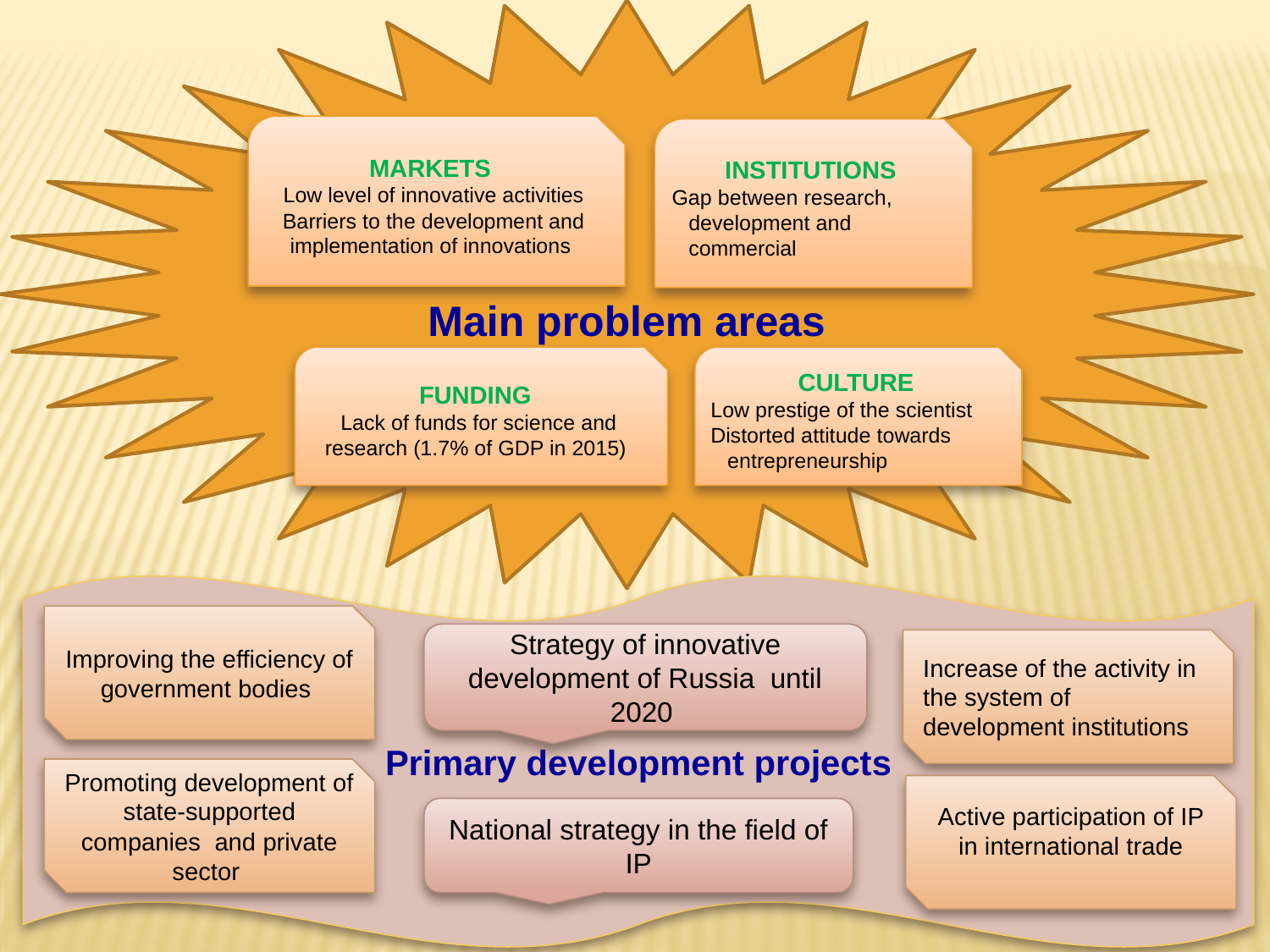

Main problem areas
MARKETS
Low level of innovative activities
Barriers to the development and implementation of innovations
INSTITUTIONS
Gap between research, development and commercial
FUNDING
Lack of funds for science and research (1.7% of GDP in 2015)
CULTURE
Low prestige of the scientist
Distorted attitude towards entrepreneurship
Primary development projects
Improving the efficiency of government bodies
Strategy of innovative development of Russia  until 2020
Increase of the activity in the system of development institutions
Promoting development of state-supported companies  and private sector
Active participation of IP in international trade

National strategy in the field of IP